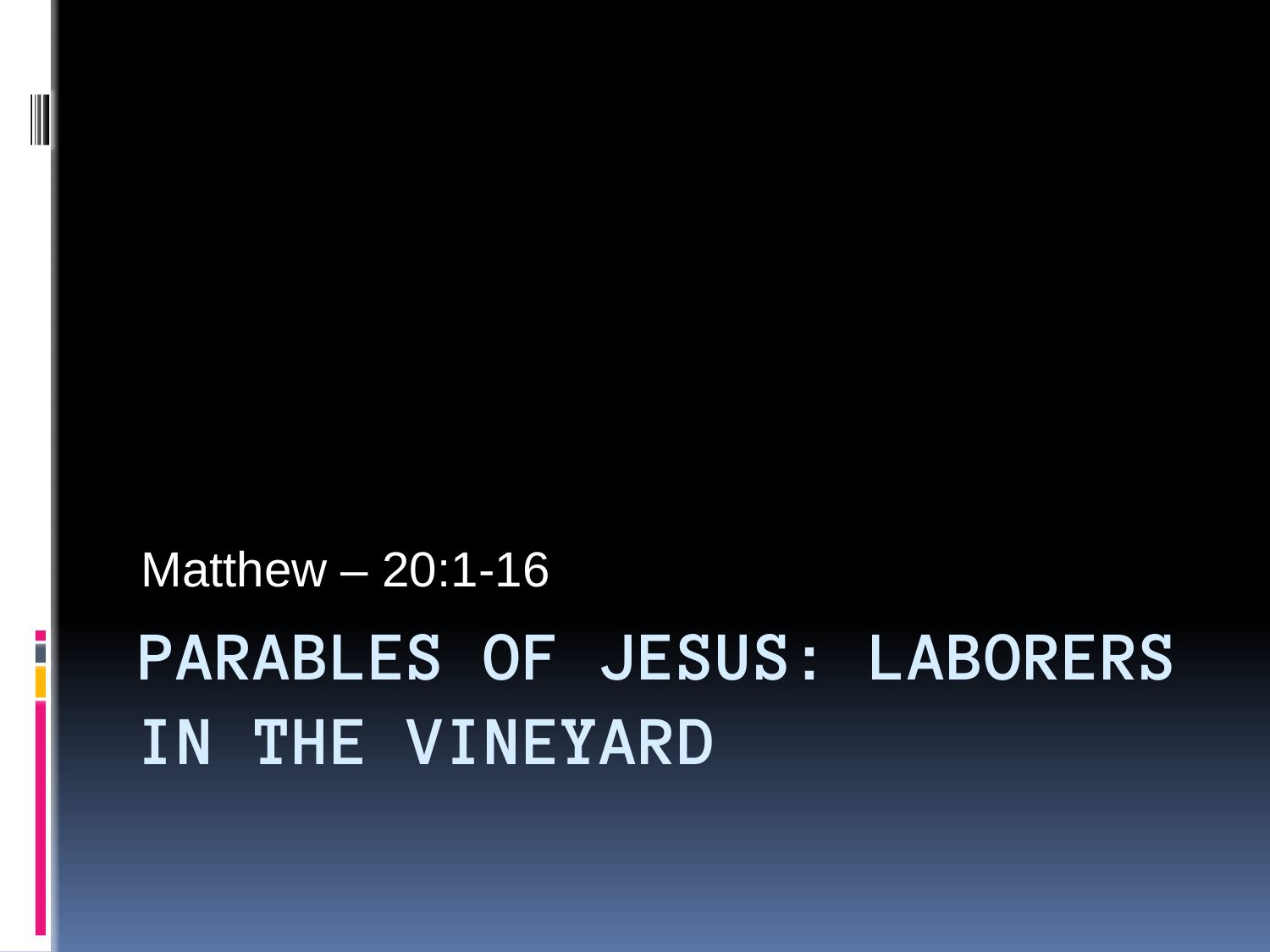

Matthew – 20:1-16
# Parables of Jesus: Laborers in the vineyard